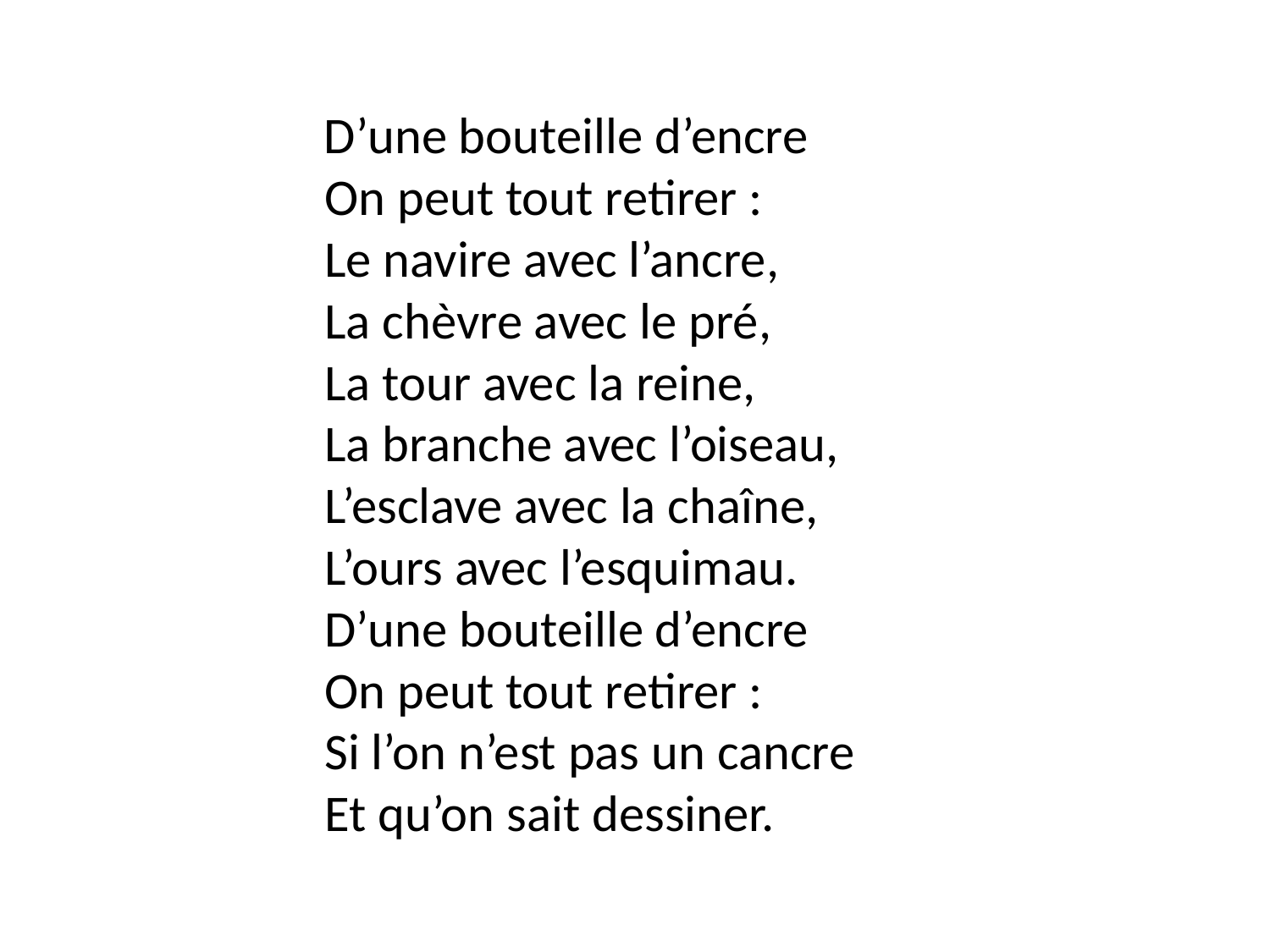

D’une bouteille d’encre
On peut tout retirer :
Le navire avec l’ancre,
La chèvre avec le pré,
La tour avec la reine,
La branche avec l’oiseau,
L’esclave avec la chaîne,
L’ours avec l’esquimau.
D’une bouteille d’encre
On peut tout retirer :
Si l’on n’est pas un cancre
Et qu’on sait dessiner.